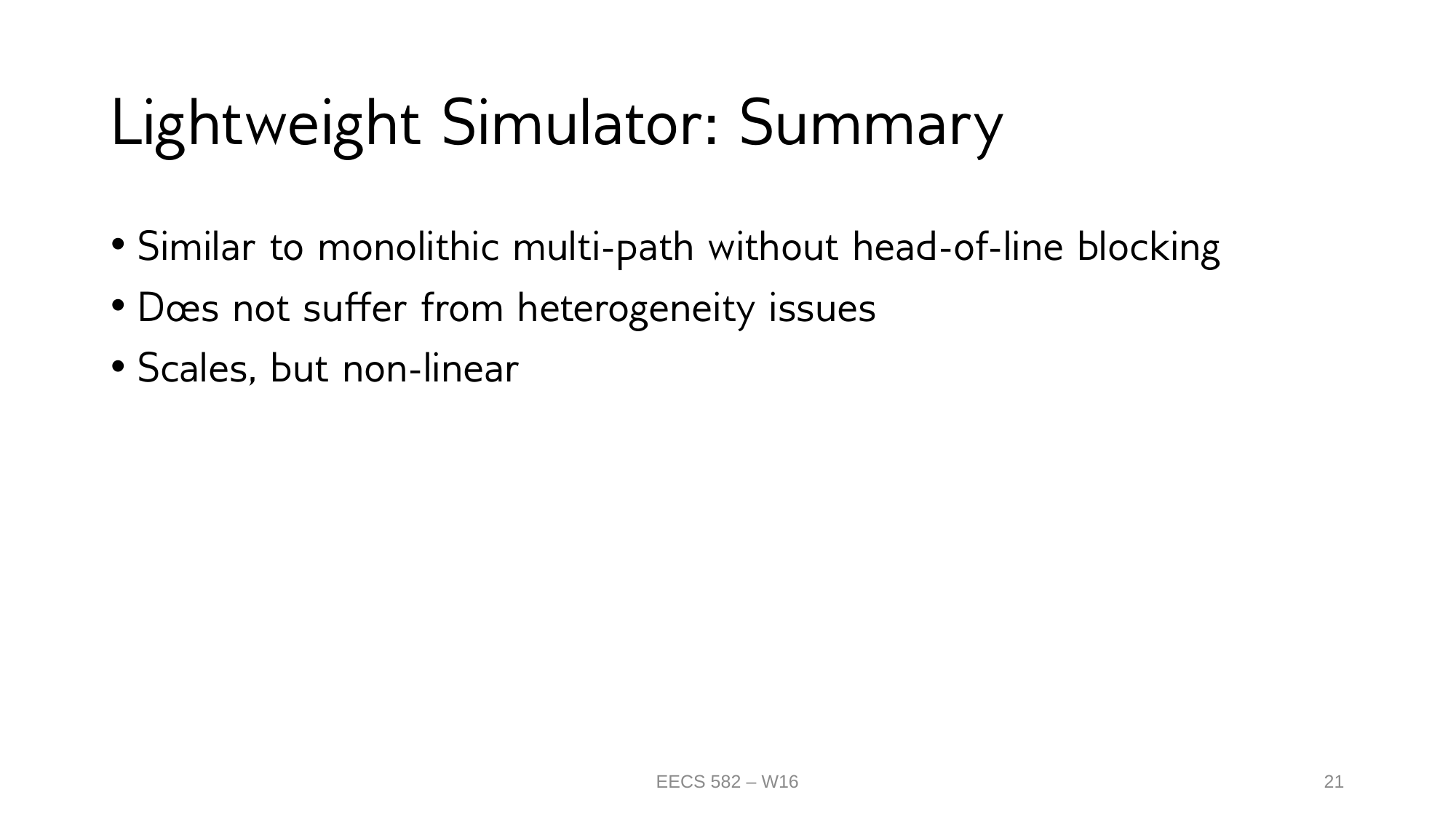

# Lightweight Simulator: Summary
Similar to monolithic multi-path without head-of-line blocking
Does not suffer from heterogeneity issues
Scales, but non-linear
EECS 582 – W16
21